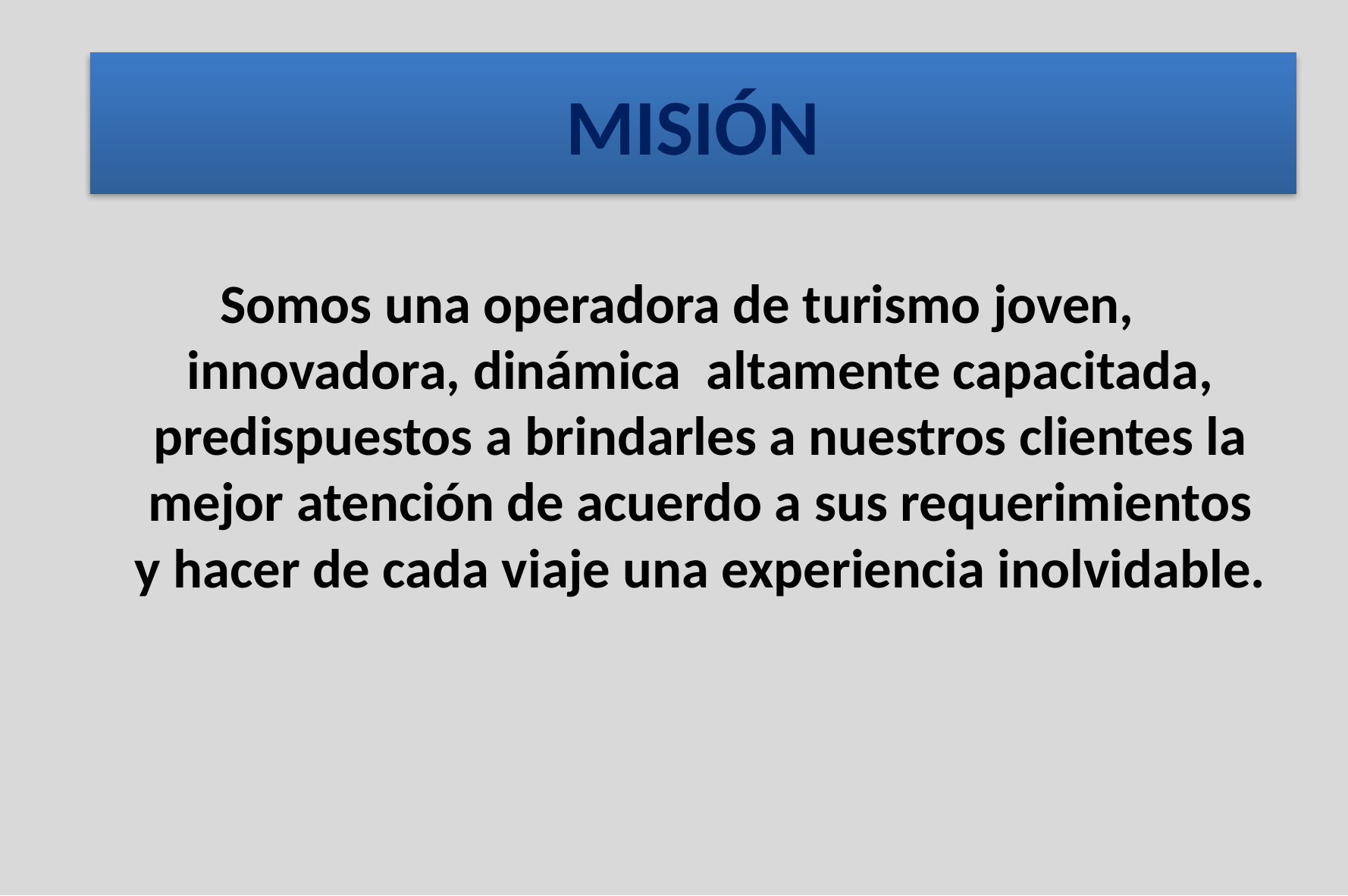

# MISIÓN

Somos una operadora de turismo joven, innovadora, dinámica  altamente capacitada, predispuestos a brindarles a nuestros clientes la mejor atención de acuerdo a sus requerimientos y hacer de cada viaje una experiencia inolvidable.